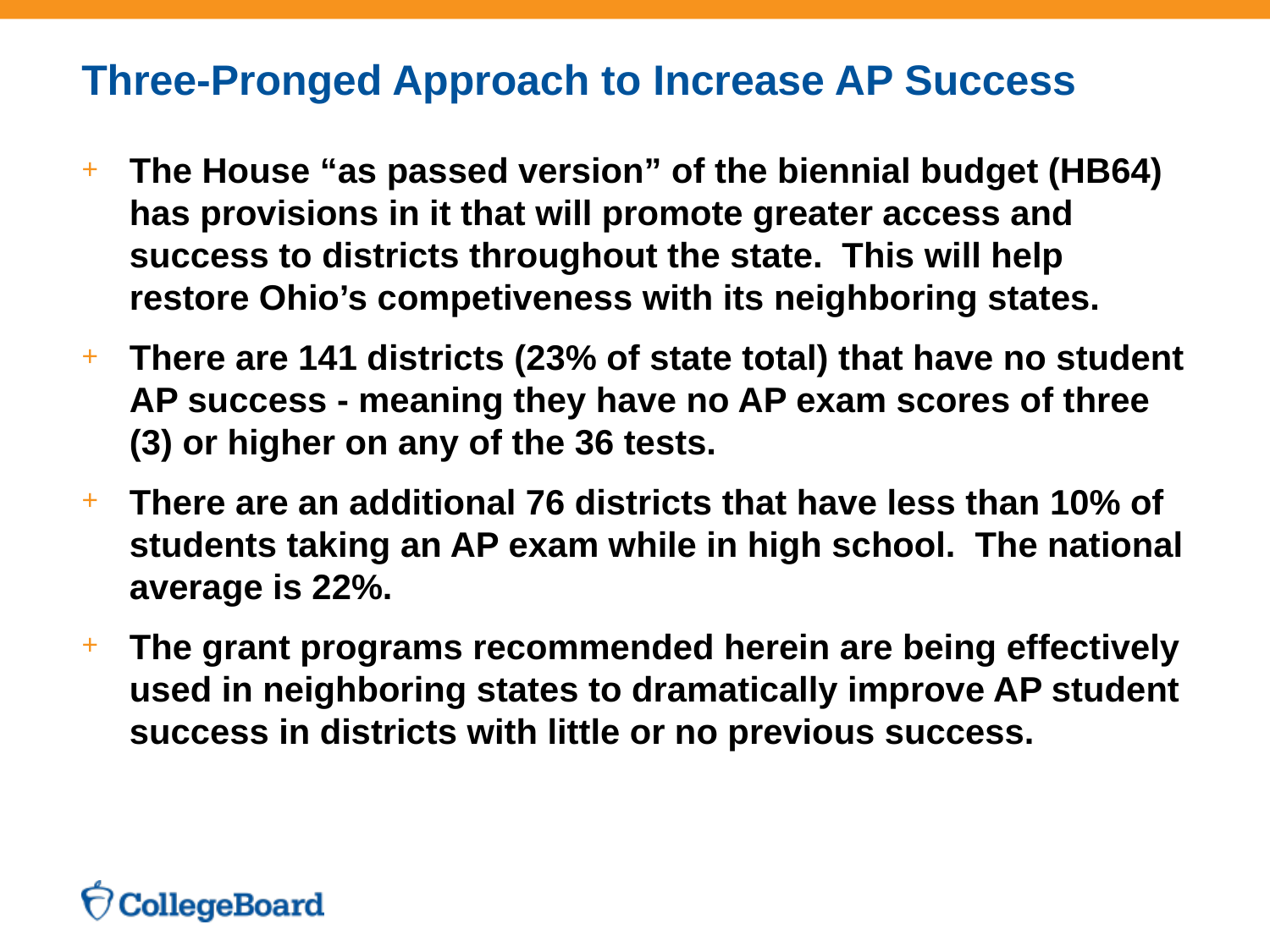

# Three-Pronged Approach to Increase AP Success
The House “as passed version” of the biennial budget (HB64) has provisions in it that will promote greater access and success to districts throughout the state.  This will help restore Ohio’s competiveness with its neighboring states.
There are 141 districts (23% of state total) that have no student AP success - meaning they have no AP exam scores of three (3) or higher on any of the 36 tests.
There are an additional 76 districts that have less than 10% of students taking an AP exam while in high school.  The national average is 22%.
The grant programs recommended herein are being effectively used in neighboring states to dramatically improve AP student success in districts with little or no previous success.